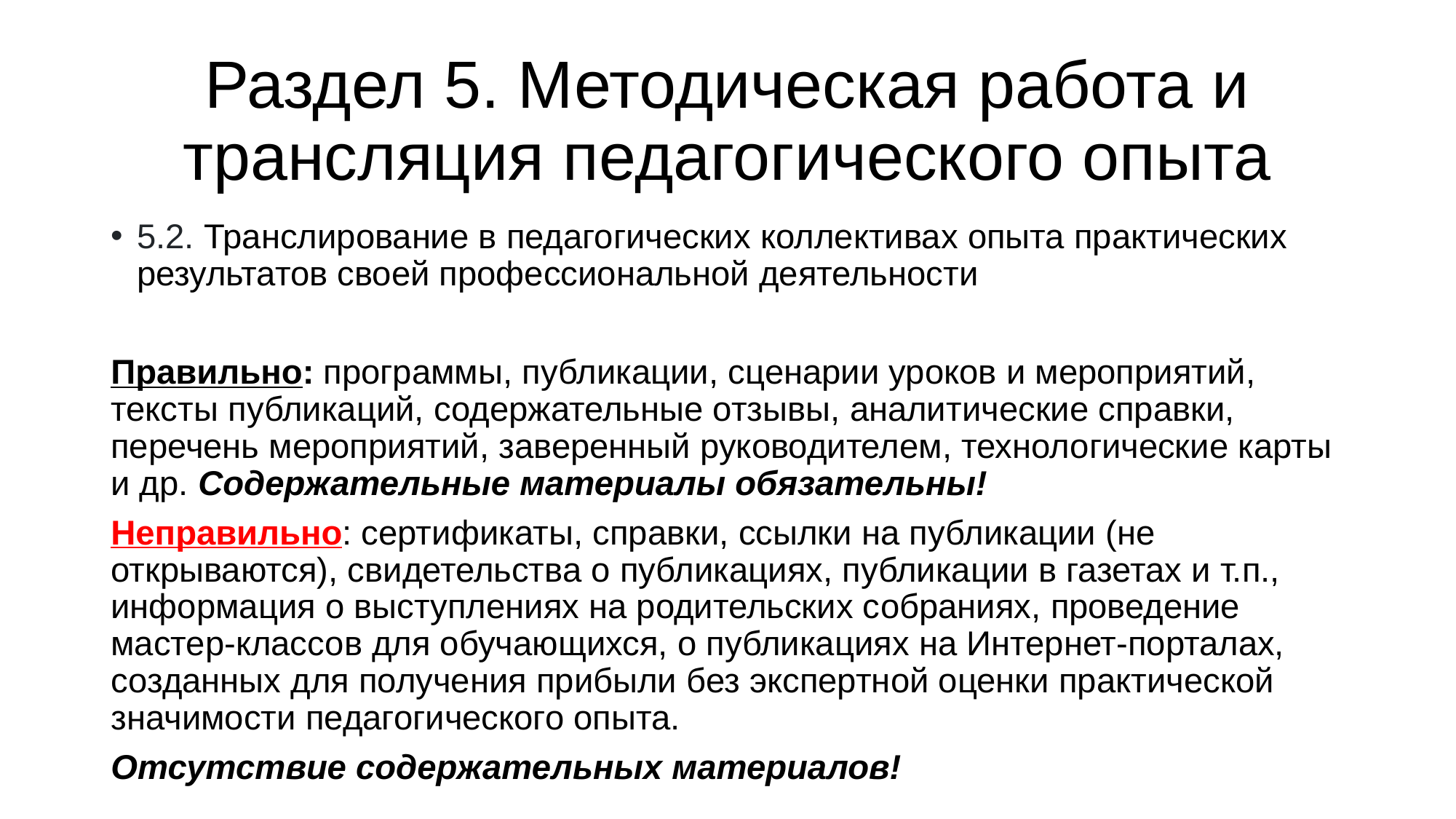

# Раздел 5. Методическая работа и трансляция педагогического опыта
5.2. Транслирование в педагогических коллективах опыта практических результатов своей профессиональной деятельности

Правильно: программы, публикации, сценарии уроков и мероприятий, тексты публикаций, содержательные отзывы, аналитические справки, перечень мероприятий, заверенный руководителем, технологические карты и др. Содержательные материалы обязательны!
Неправильно: сертификаты, справки, ссылки на публикации (не открываются), свидетельства о публикациях, публикации в газетах и т.п., информация о выступлениях на родительских собраниях, проведение мастер-классов для обучающихся, о публикациях на Интернет-порталах, созданных для получения прибыли без экспертной оценки практической значимости педагогического опыта.
Отсутствие содержательных материалов!